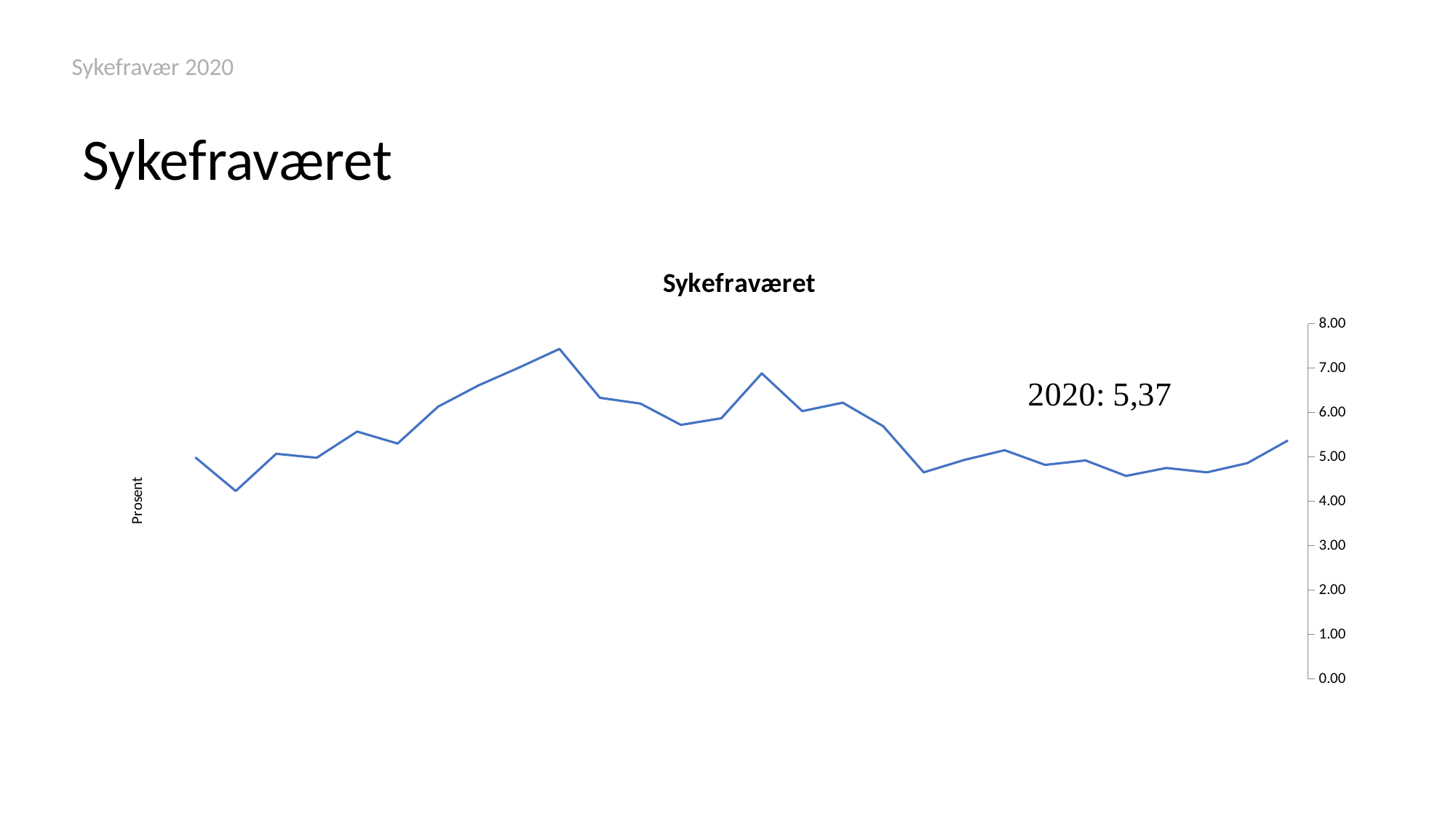

Sykefravær 2020
# Sykefraværet

### Chart: Sykefraværet

| Category |  |
|---|---|